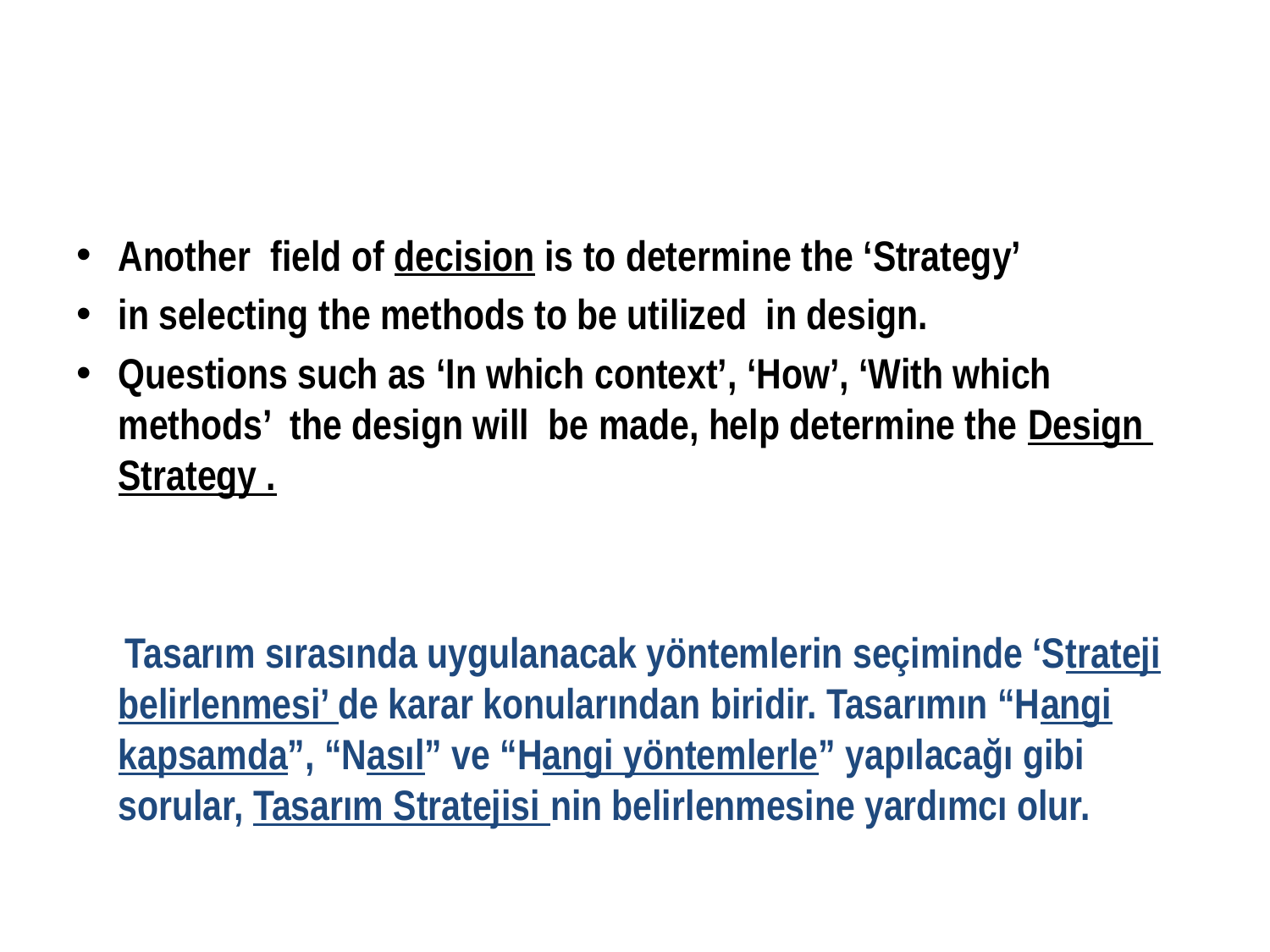

#
Another  field of decision is to determine the ‘Strategy’
in selecting the methods to be utilized  in design.
Questions such as ‘In which context’, ‘How’, ‘With which methods’  the design will  be made, help determine the Design  Strategy .

     Tasarım sırasında uygulanacak yöntemlerin seçiminde ‘Strateji belirlenmesi’ de karar konularından biridir. Tasarımın “Hangi kapsamda”, “Nasıl” ve “Hangi yöntemlerle” yapılacağı gibi sorular, Tasarım Stratejisi nin belirlenmesine yardımcı olur.